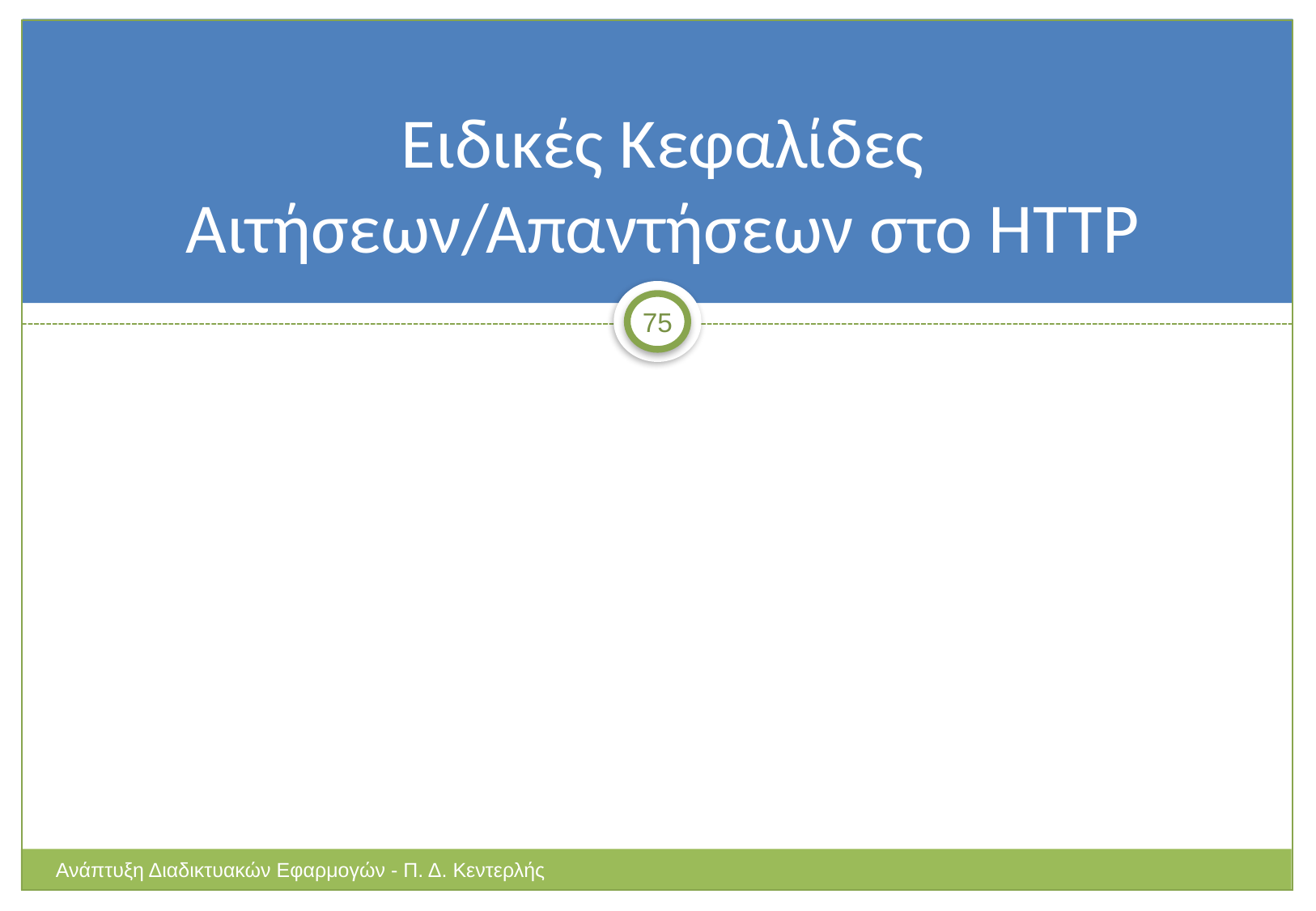

# Ειδικές Κεφαλίδες Αιτήσεων/Απαντήσεων στο HTTP
75

Ανάπτυξη Διαδικτυακών Εφαρμογών - Π. Δ. Κεντερλής